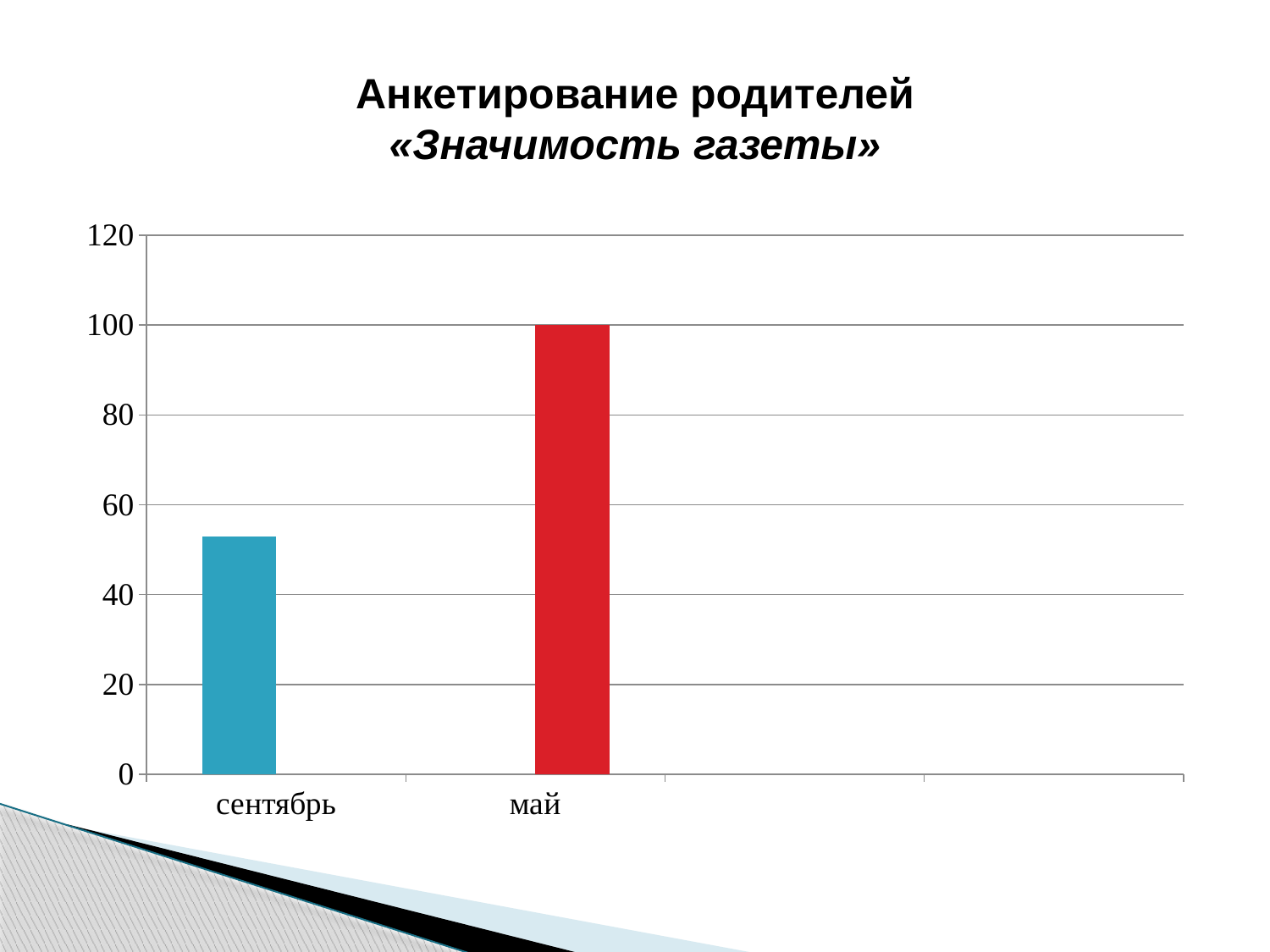

# Анкетирование родителей «Значимость газеты»

### Chart

| Category | с | м |
|---|---|---|
| сентябрь | 53.0 | None |
| май | None | 100.0 |